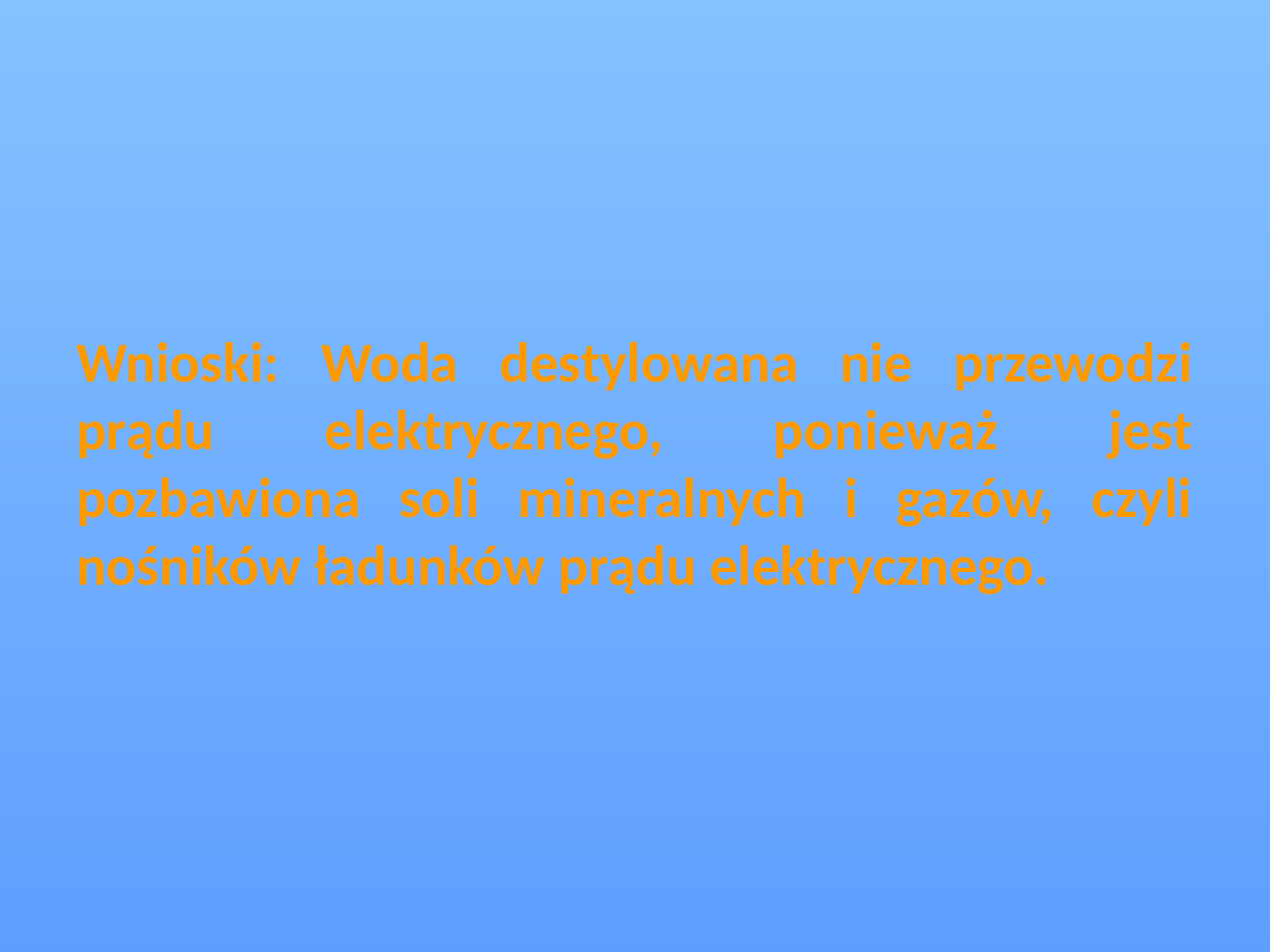

Wnioski: Woda destylowana nie przewodzi prądu elektrycznego, ponieważ jest pozbawiona soli mineralnych i gazów, czyli nośników ładunków prądu elektrycznego.